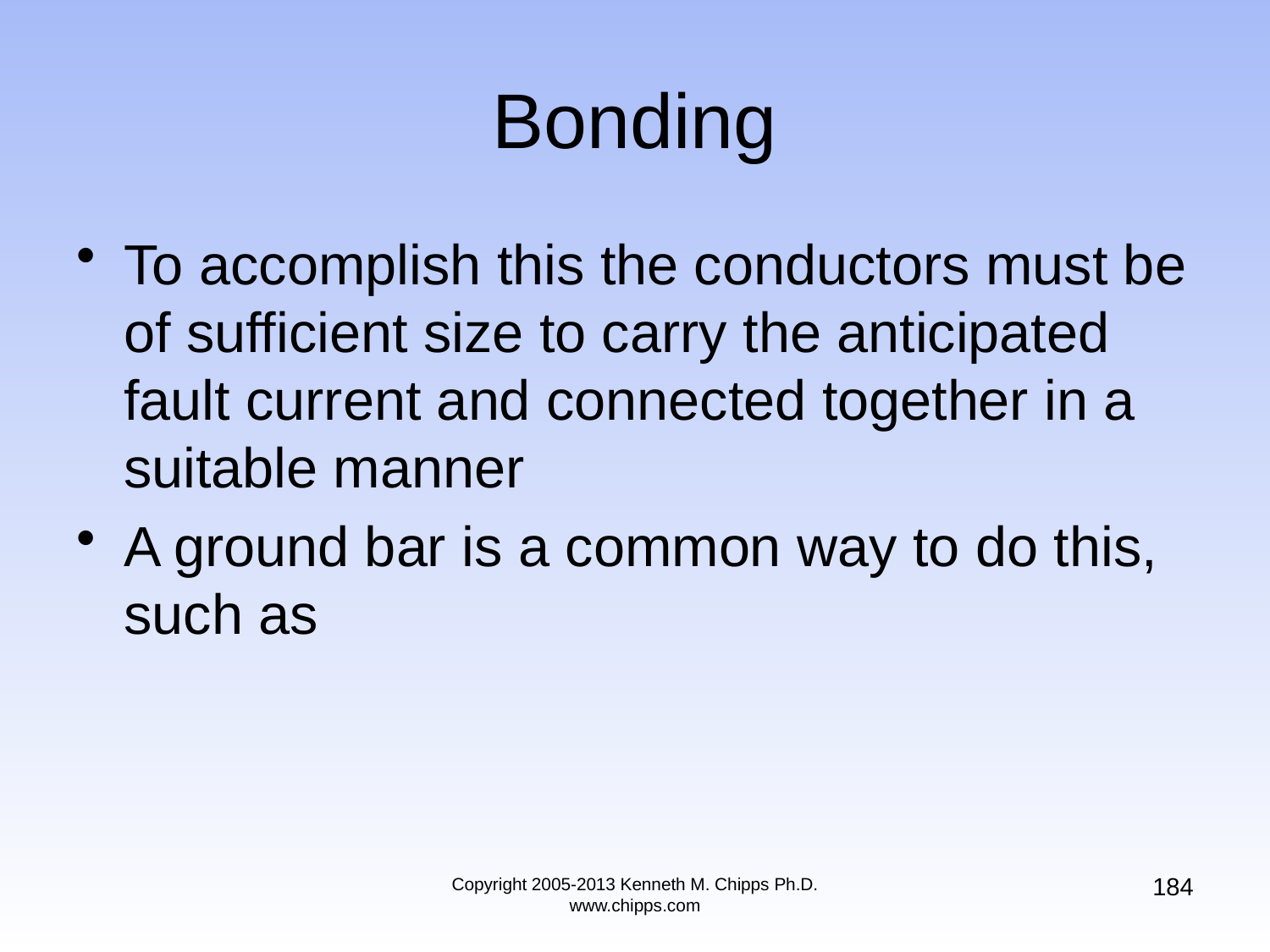

# Bonding
To accomplish this the conductors must be of sufficient size to carry the anticipated fault current and connected together in a suitable manner
A ground bar is a common way to do this, such as
184
Copyright 2005-2013 Kenneth M. Chipps Ph.D. www.chipps.com